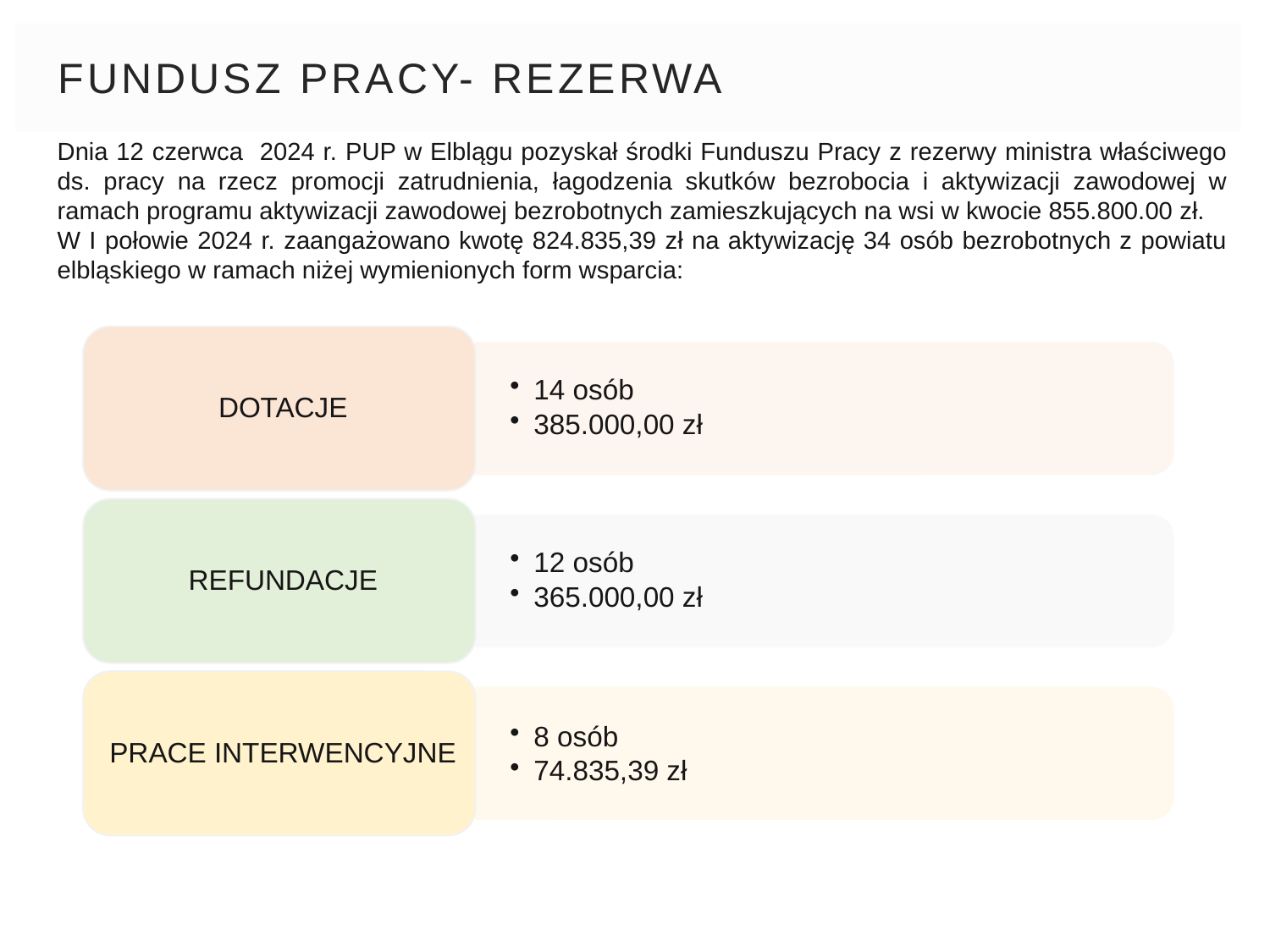

# Fundusz Pracy- REZERWA
Dnia 12 czerwca  2024 r. PUP w Elblągu pozyskał środki Funduszu Pracy z rezerwy ministra właściwego ds. pracy na rzecz promocji zatrudnienia, łagodzenia skutków bezrobocia i aktywizacji zawodowej w ramach programu aktywizacji zawodowej bezrobotnych zamieszkujących na wsi w kwocie 855.800.00 zł.
W I połowie 2024 r. zaangażowano kwotę 824.835,39 zł na aktywizację 34 osób bezrobotnych z powiatu elbląskiego w ramach niżej wymienionych form wsparcia:
14 osób
385.000,00 zł
DOTACJE
12 osób
365.000,00 zł
REFUNDACJE

8 osób
74.835,39 zł

PRACE INTERWENCYJNE